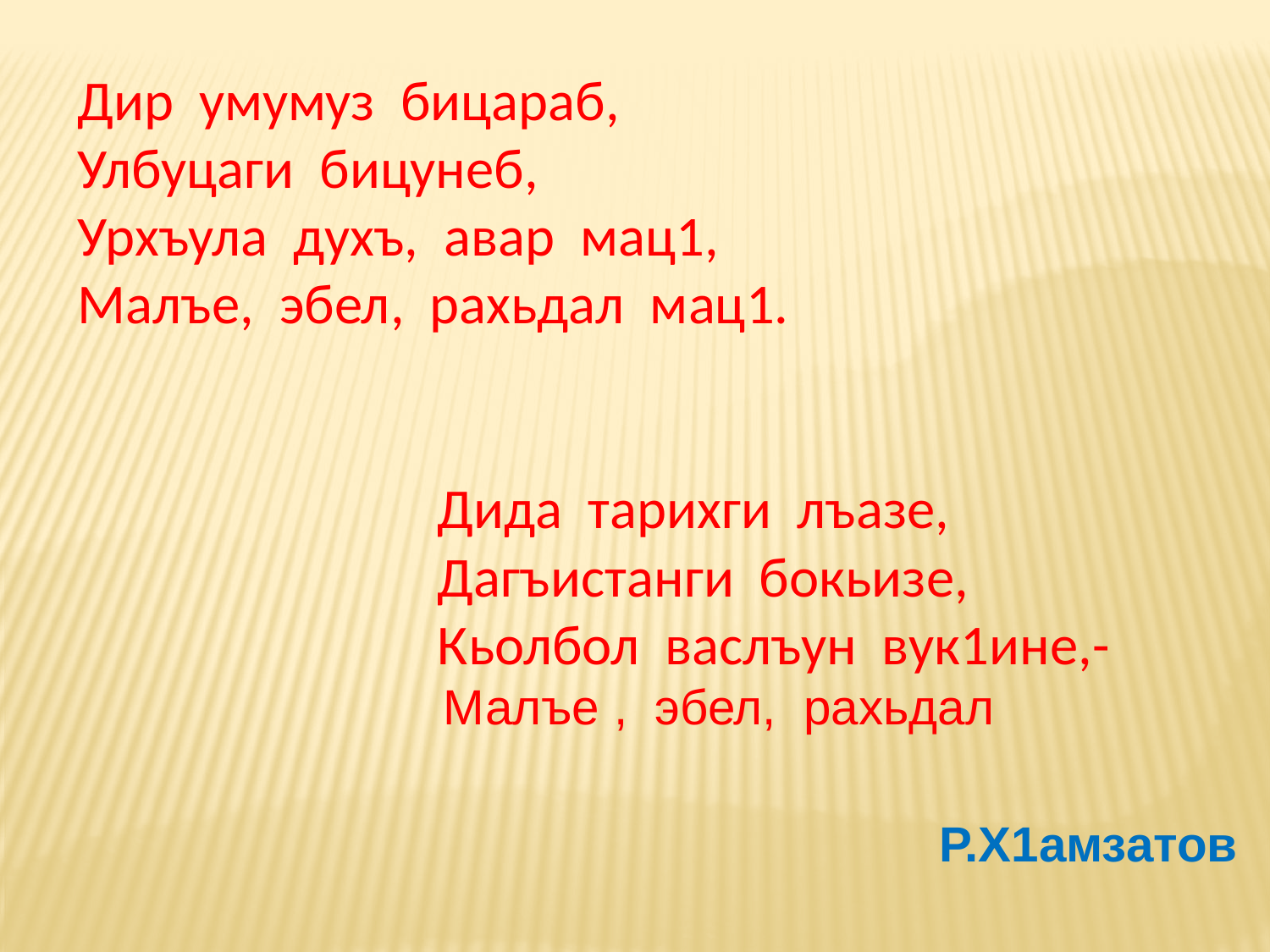

Дир  умумуз  бицараб,
Улбуцаги  бицунеб,
Урхъула  духъ,  авар  мац1,
Малъе,  эбел,  рахьдал  мац1.
Дида  тарихги  лъазе,
Дагъистанги  бокьизе,
Кьолбол  васлъун  вук1ине,-
 Малъе ,  эбел,  рахьдал
Р.Х1амзатов